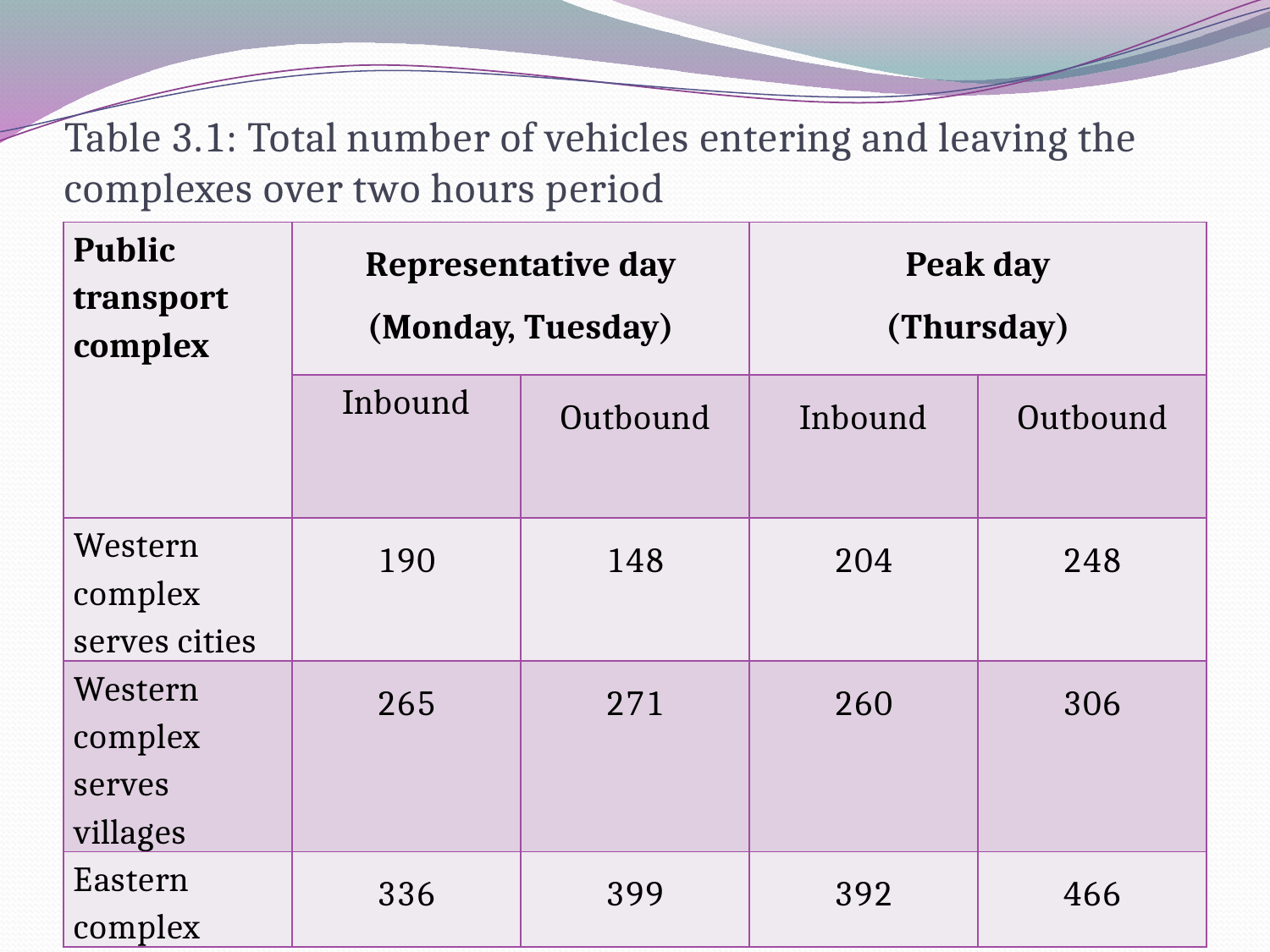

# Table 3.1: Total number of vehicles entering and leaving the complexes over two hours period
| Public transport complex | Representative day (Monday, Tuesday) |  | Peak day (Thursday) |  |
| --- | --- | --- | --- | --- |
|  | Inbound | Outbound | Inbound | Outbound |
| Western complex serves cities | 190 | 148 | 204 | 248 |
| Western complex serves villages | 265 | 271 | 260 | 306 |
| Eastern complex | 336 | 399 | 392 | 466 |